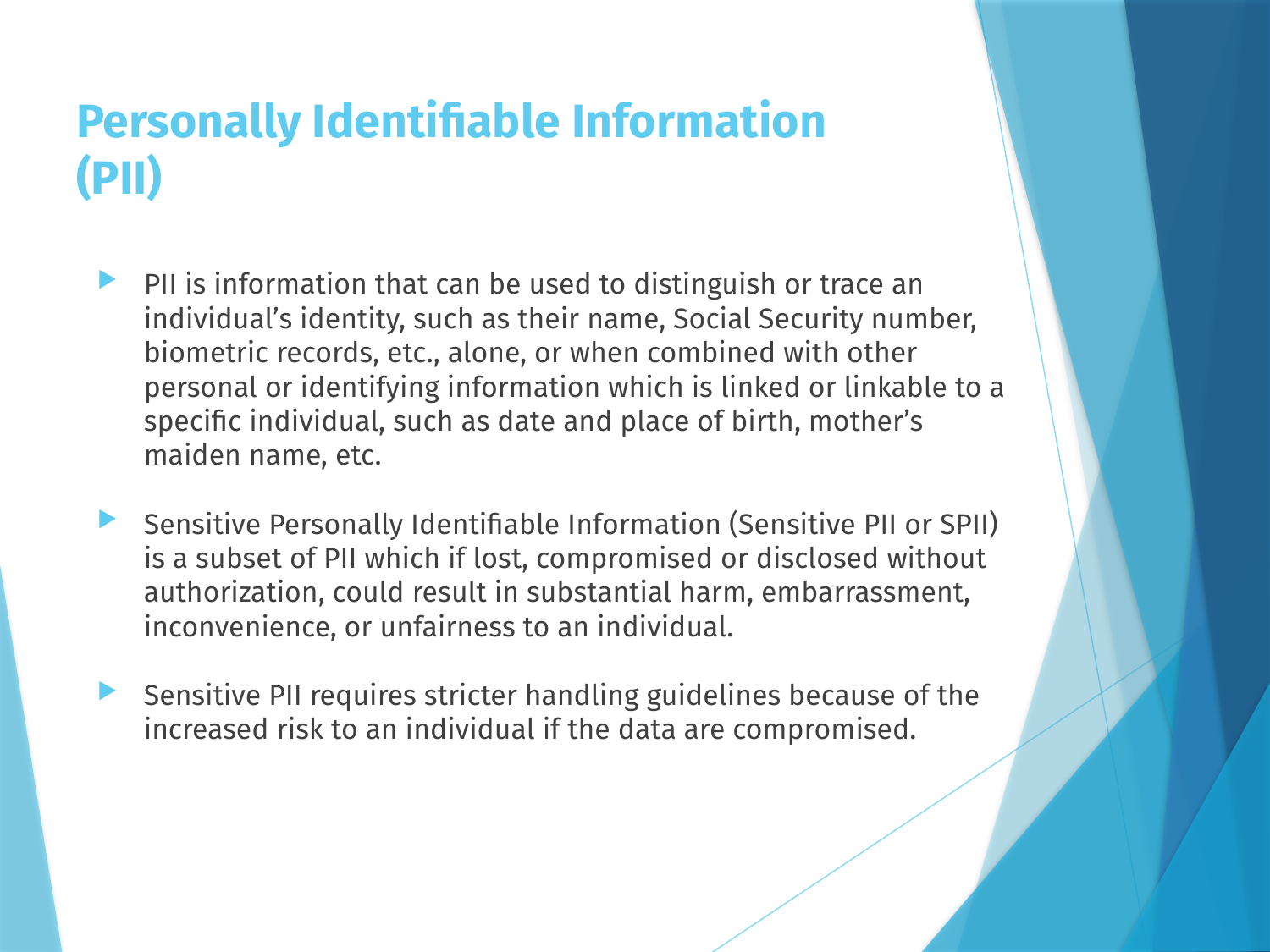

# Personally Identifiable Information (PII)

PII is information that can be used to distinguish or trace an individual’s identity, such as their name, Social Security number, biometric records, etc., alone, or when combined with other personal or identifying information which is linked or linkable to a specific individual, such as date and place of birth, mother’s maiden name, etc.

Sensitive Personally Identifiable Information (Sensitive PII or SPII) is a subset of PII which if lost, compromised or disclosed without authorization, could result in substantial harm, embarrassment, inconvenience, or unfairness to an individual.

Sensitive PII requires stricter handling guidelines because of the increased risk to an individual if the data are compromised.